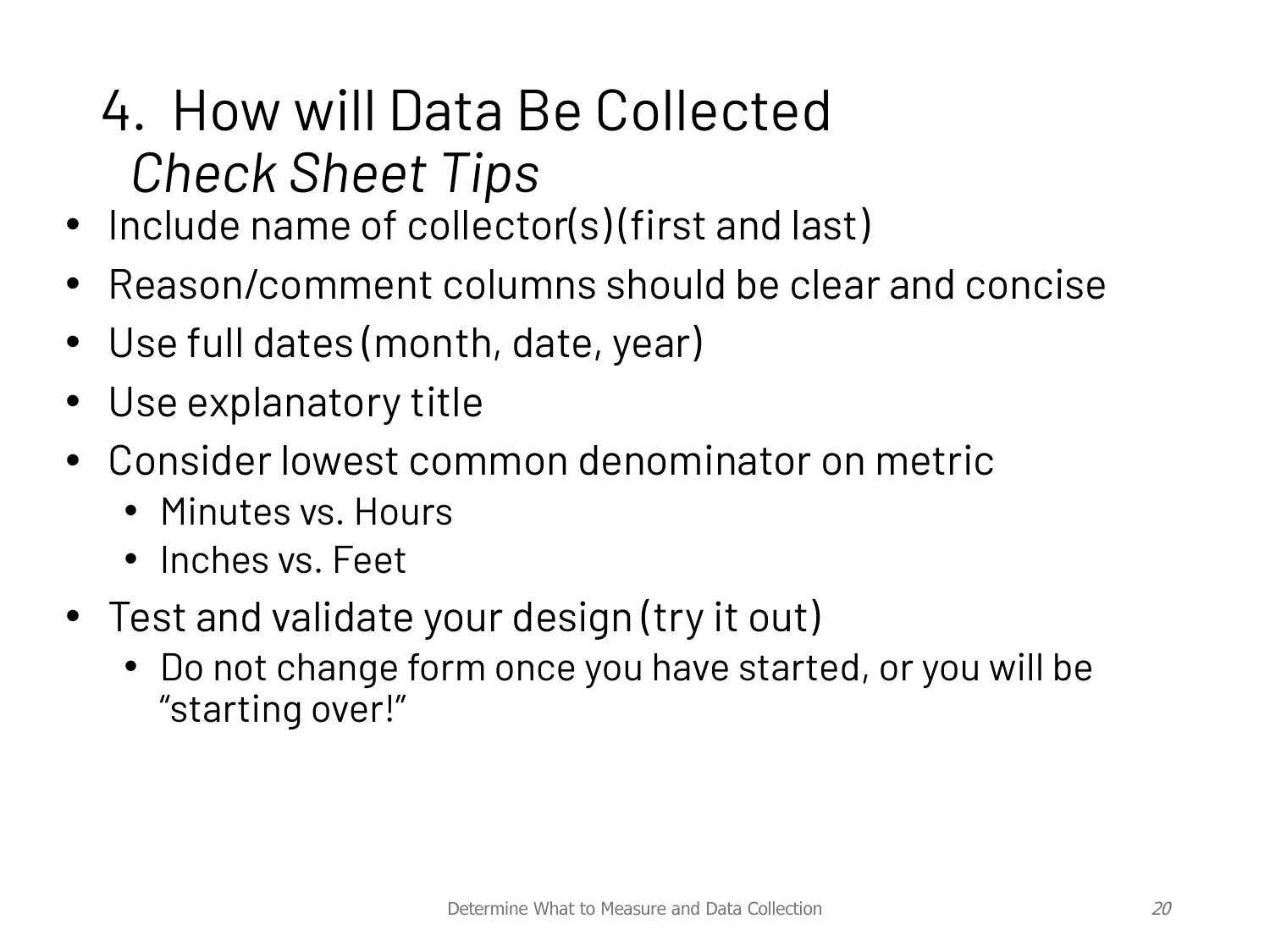

Determine What to Measure and Data Collection
# How will Data Be Collected Check Sheet Tips
Include name of collector(s) (first and last)
Reason/comment columns should be clear and concise
Use full dates (month, date, year)
Use explanatory title
Consider lowest common denominator on metric
Minutes vs. Hours
Inches vs. Feet
Test and validate your design (try it out)
Do not change form once you have started, or you will be “starting over!”
20